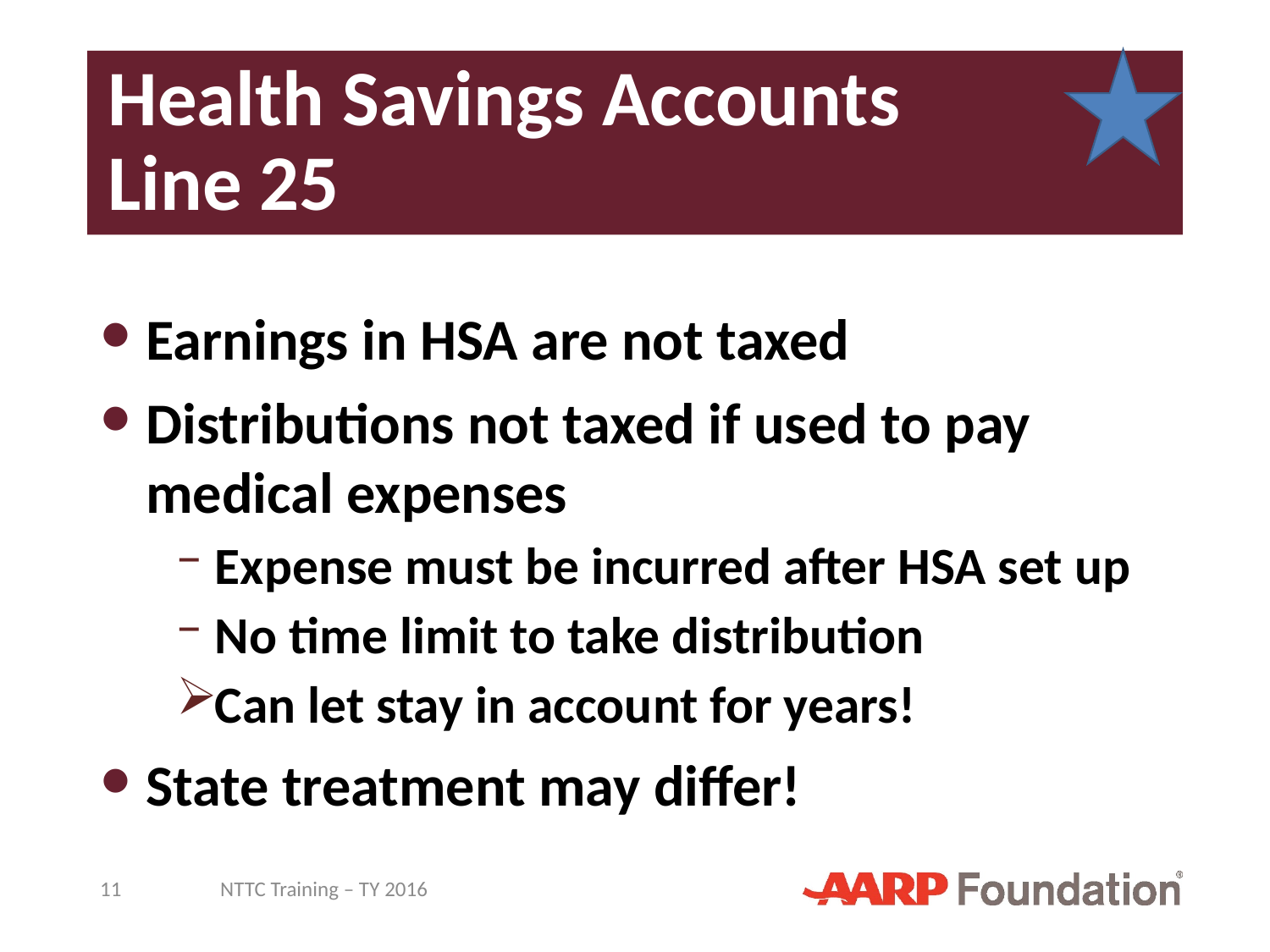

# Health Savings Accounts Line 25
Earnings in HSA are not taxed
Distributions not taxed if used to pay medical expenses
Expense must be incurred after HSA set up
No time limit to take distribution
Can let stay in account for years!
State treatment may differ!
11
NTTC Training – TY 2016